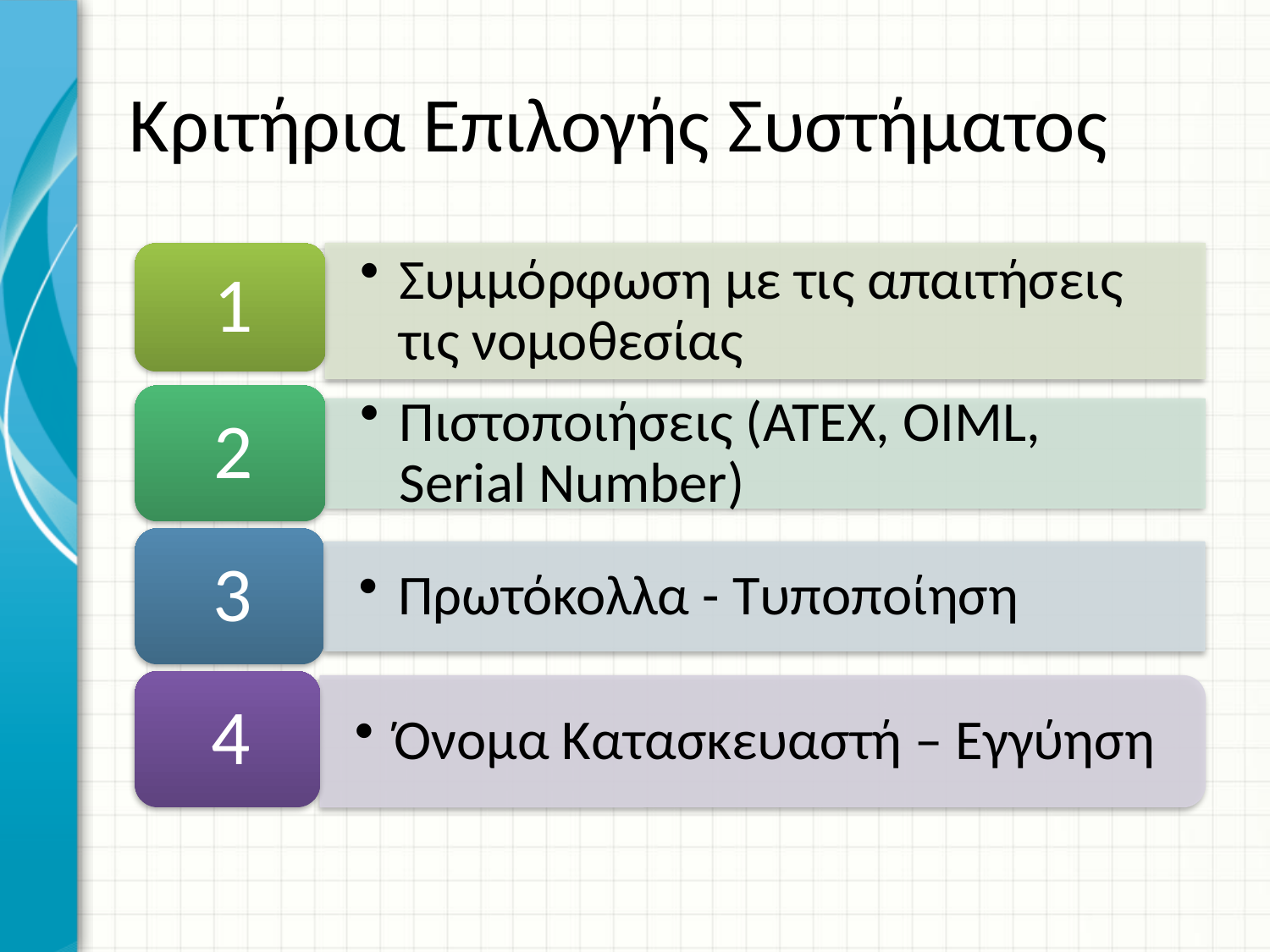

# Κριτήρια Επιλογής Συστήματος
Συμμόρφωση με τις απαιτήσεις τις νομοθεσίας
1
Πιστοποιήσεις (ATEX, OIML, Serial Number)
2
Πρωτόκολλα - Τυποποίηση
3
Όνομα Κατασκευαστή – Εγγύηση
4